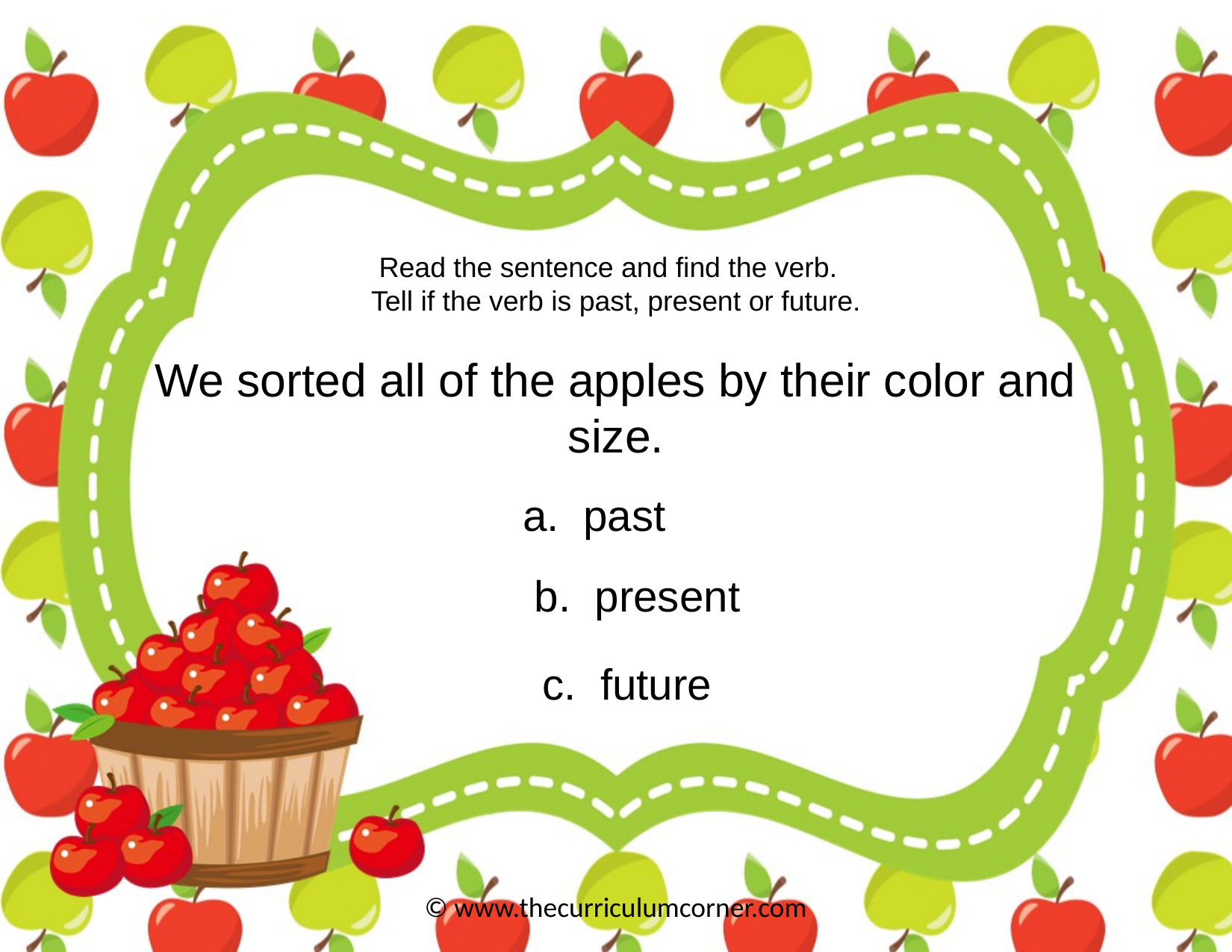

Read the sentence and find the verb.
Tell if the verb is past, present or future.

We sorted all of the apples by their color and size.
a.  past
b.  present
c.  future
© www.thecurriculumcorner.com